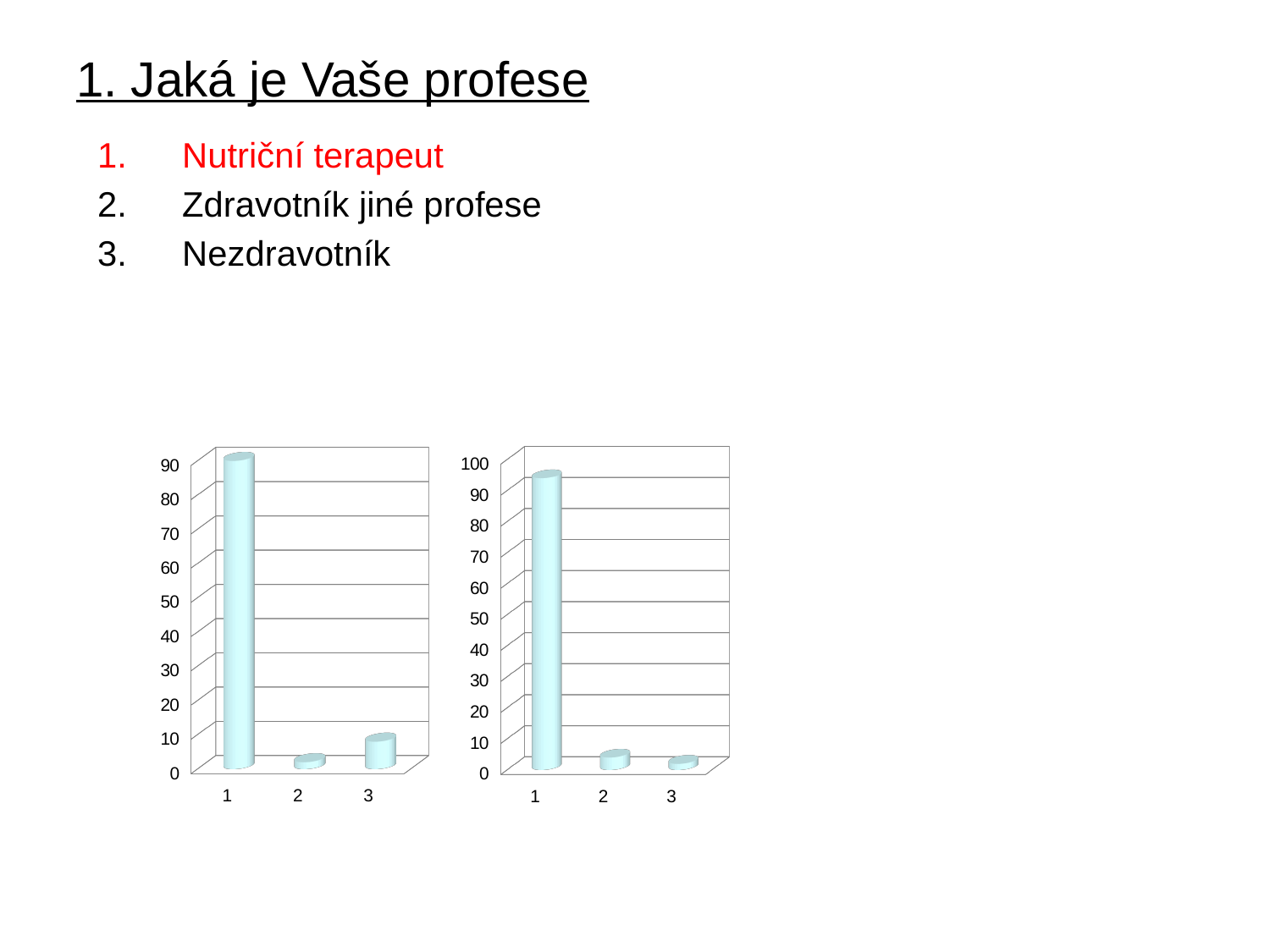

# 1. Jaká je Vaše profese
Nutriční terapeut
Zdravotník jiné profese
Nezdravotník

[unsupported chart]

[unsupported chart]